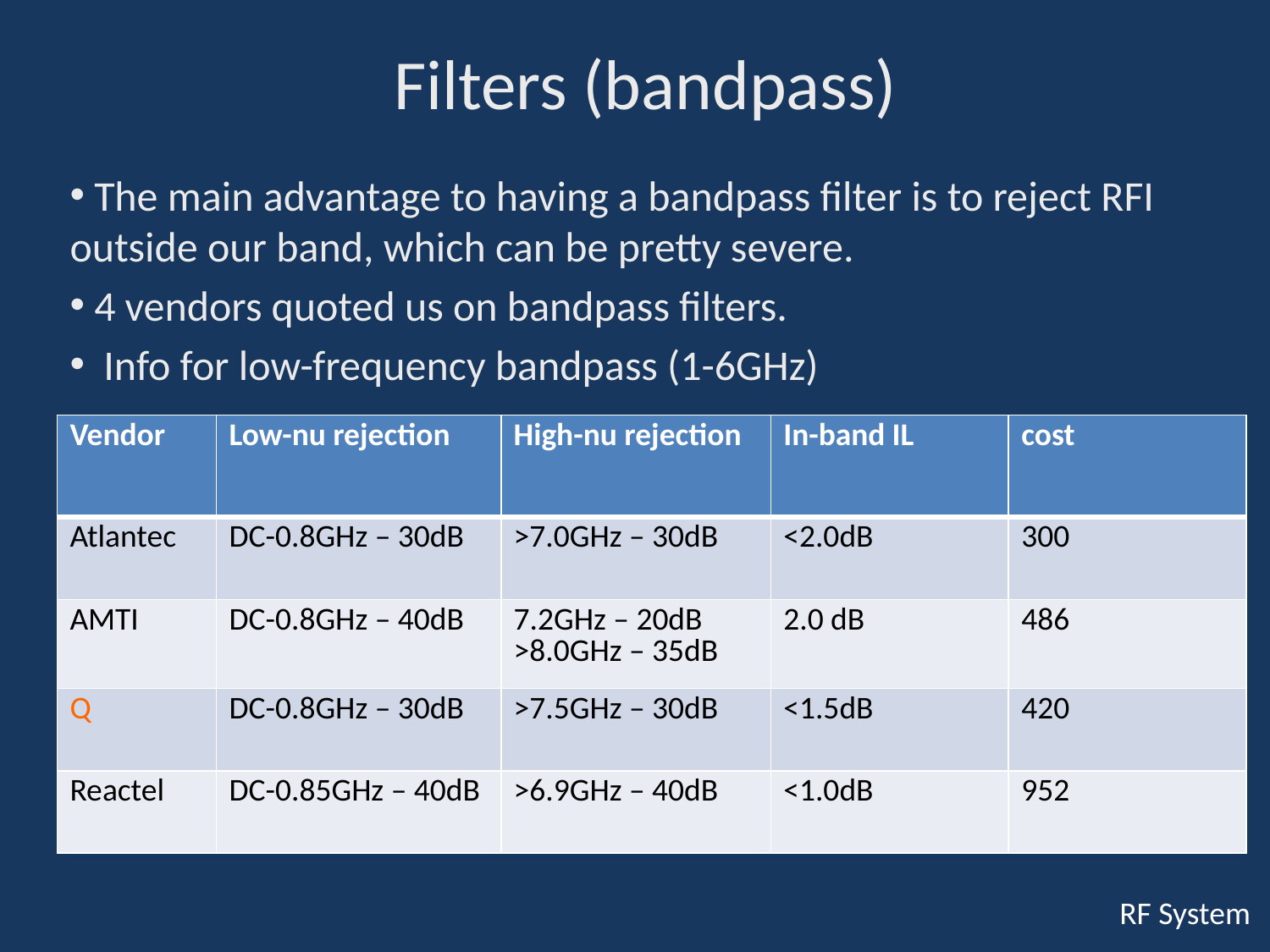

# Filters (bandpass)
 The main advantage to having a bandpass filter is to reject RFI outside our band, which can be pretty severe.
 4 vendors quoted us on bandpass filters.
  Info for low-frequency bandpass (1-6GHz)

| Vendor | Low-nu rejection | High-nu rejection | In-band IL | cost |
| --- | --- | --- | --- | --- |
| Atlantec | DC-0.8GHz – 30dB | >7.0GHz – 30dB | <2.0dB | 300 |
| AMTI | DC-0.8GHz – 40dB | 7.2GHz – 20dB >8.0GHz – 35dB | 2.0 dB | 486 |
| Q | DC-0.8GHz – 30dB | >7.5GHz – 30dB | <1.5dB | 420 |
| Reactel | DC-0.85GHz – 40dB | >6.9GHz – 40dB | <1.0dB | 952 |

RF System